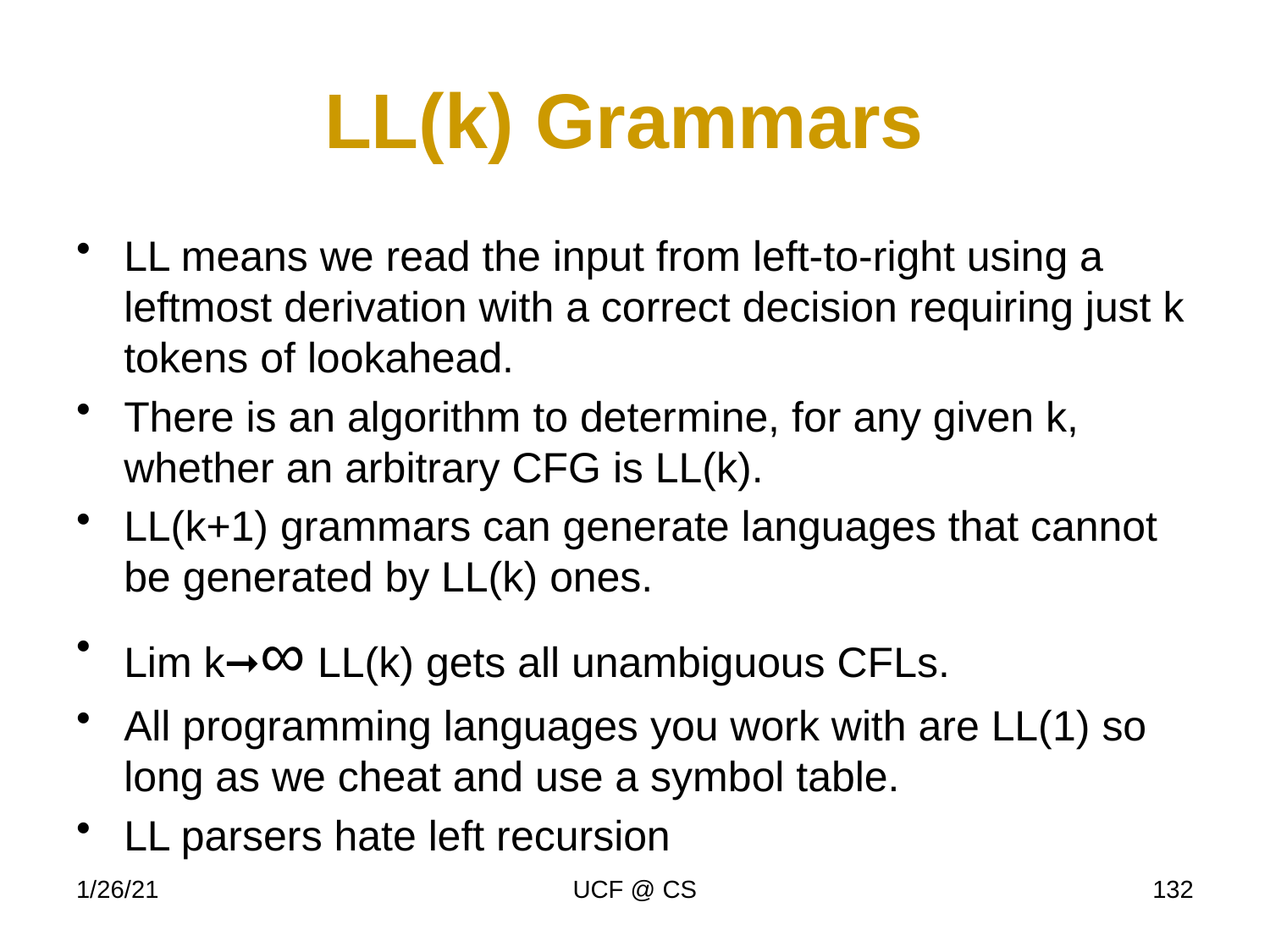

# LL(k) Grammars
LL means we read the input from left-to-right using a leftmost derivation with a correct decision requiring just k tokens of lookahead.
There is an algorithm to determine, for any given k, whether an arbitrary CFG is LL(k).
LL(k+1) grammars can generate languages that cannot be generated by LL(k) ones.
Lim k➞∞ LL(k) gets all unambiguous CFLs.
All programming languages you work with are LL(1) so long as we cheat and use a symbol table.
LL parsers hate left recursion
1/26/21
UCF @ CS
132